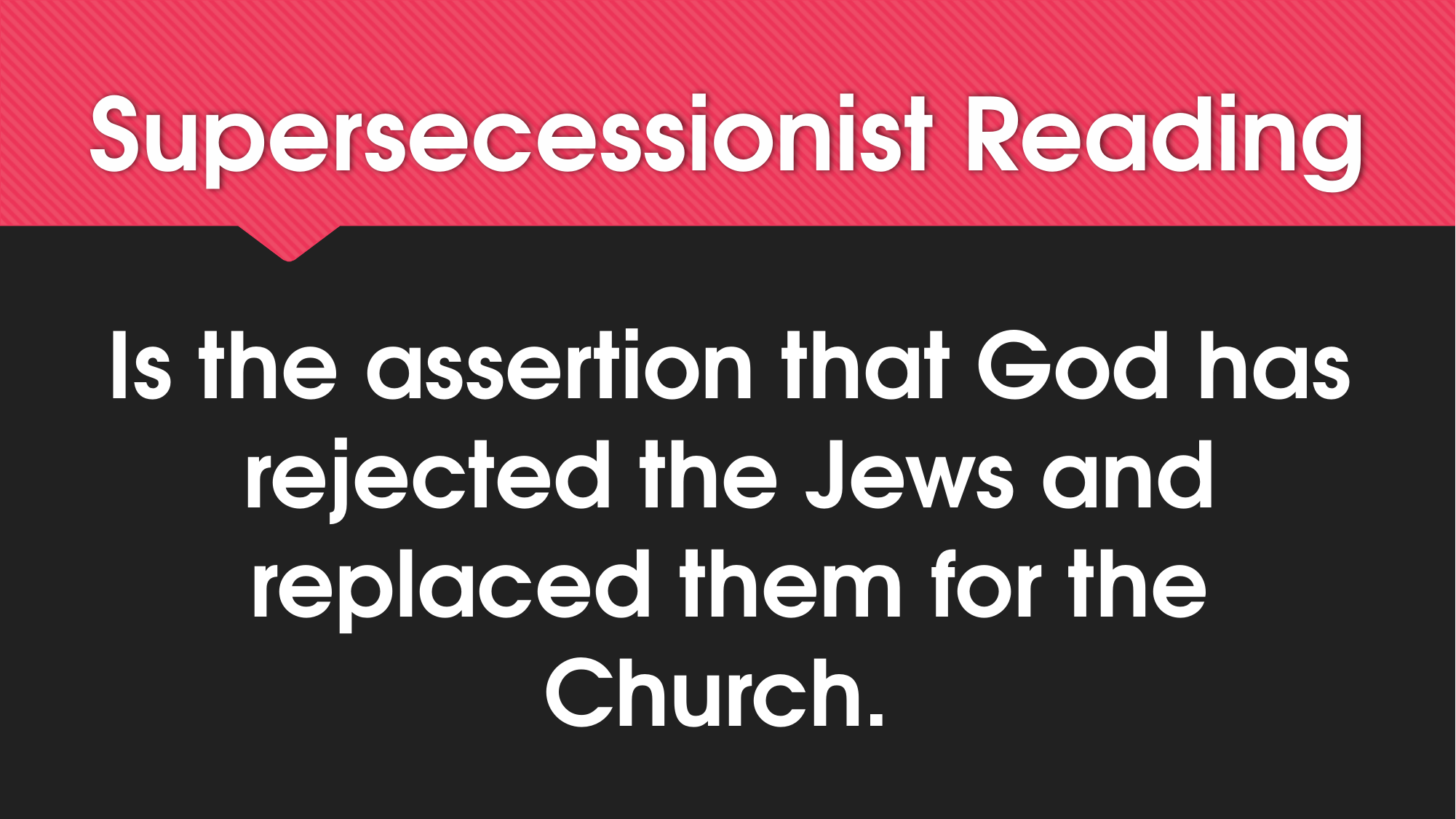

# Supersecessionist Reading
Is the assertion that God has rejected the Jews and replaced them for the Church.